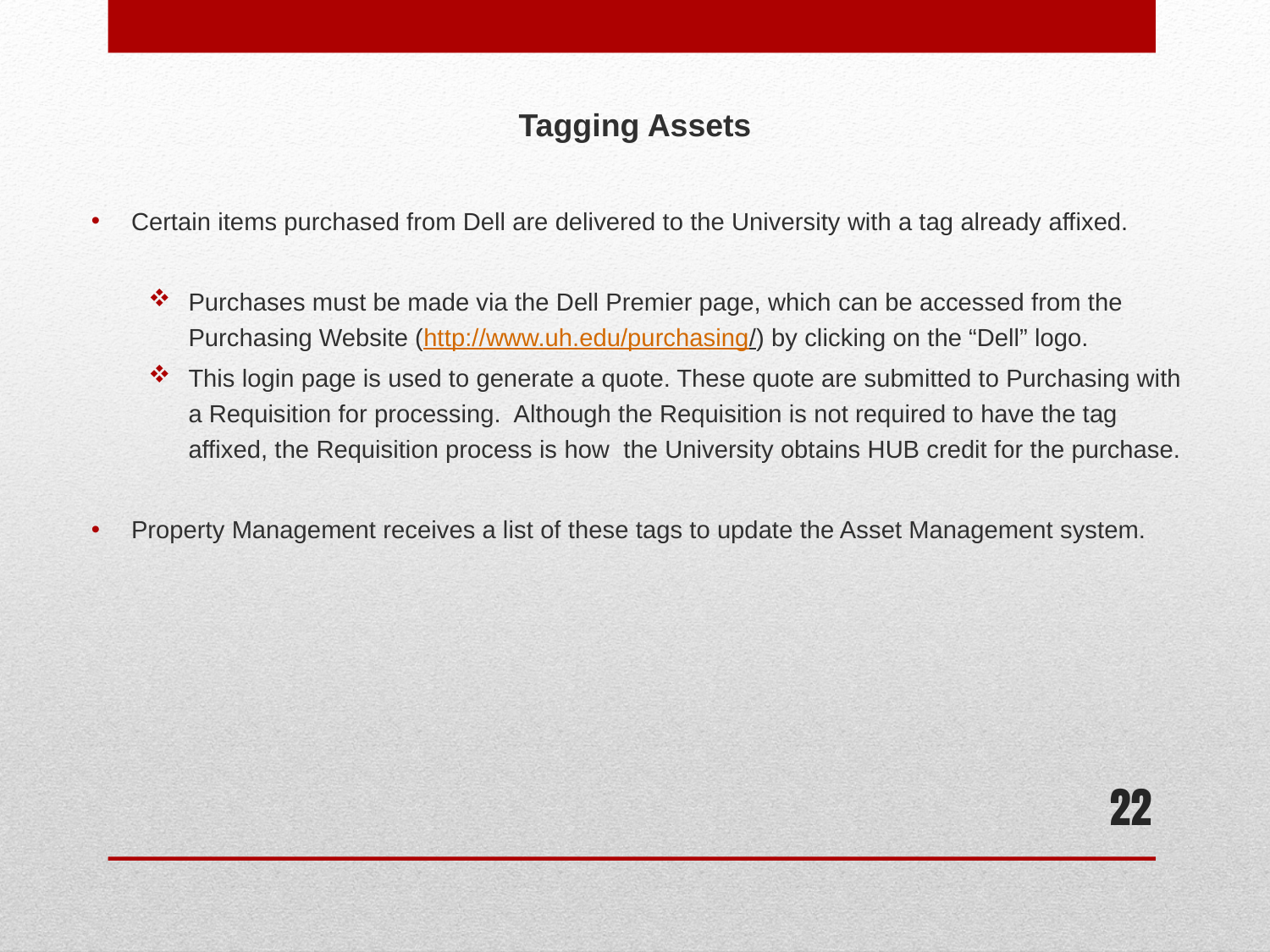

Tagging Assets

Certain items purchased from Dell are delivered to the University with a tag already affixed.

Purchases must be made via the Dell Premier page, which can be accessed from the Purchasing Website (http://www.uh.edu/purchasing/) by clicking on the “Dell” logo.
This login page is used to generate a quote. These quote are submitted to Purchasing with a Requisition for processing.  Although the Requisition is not required to have the tag affixed, the Requisition process is how  the University obtains HUB credit for the purchase.

Property Management receives a list of these tags to update the Asset Management system.

22